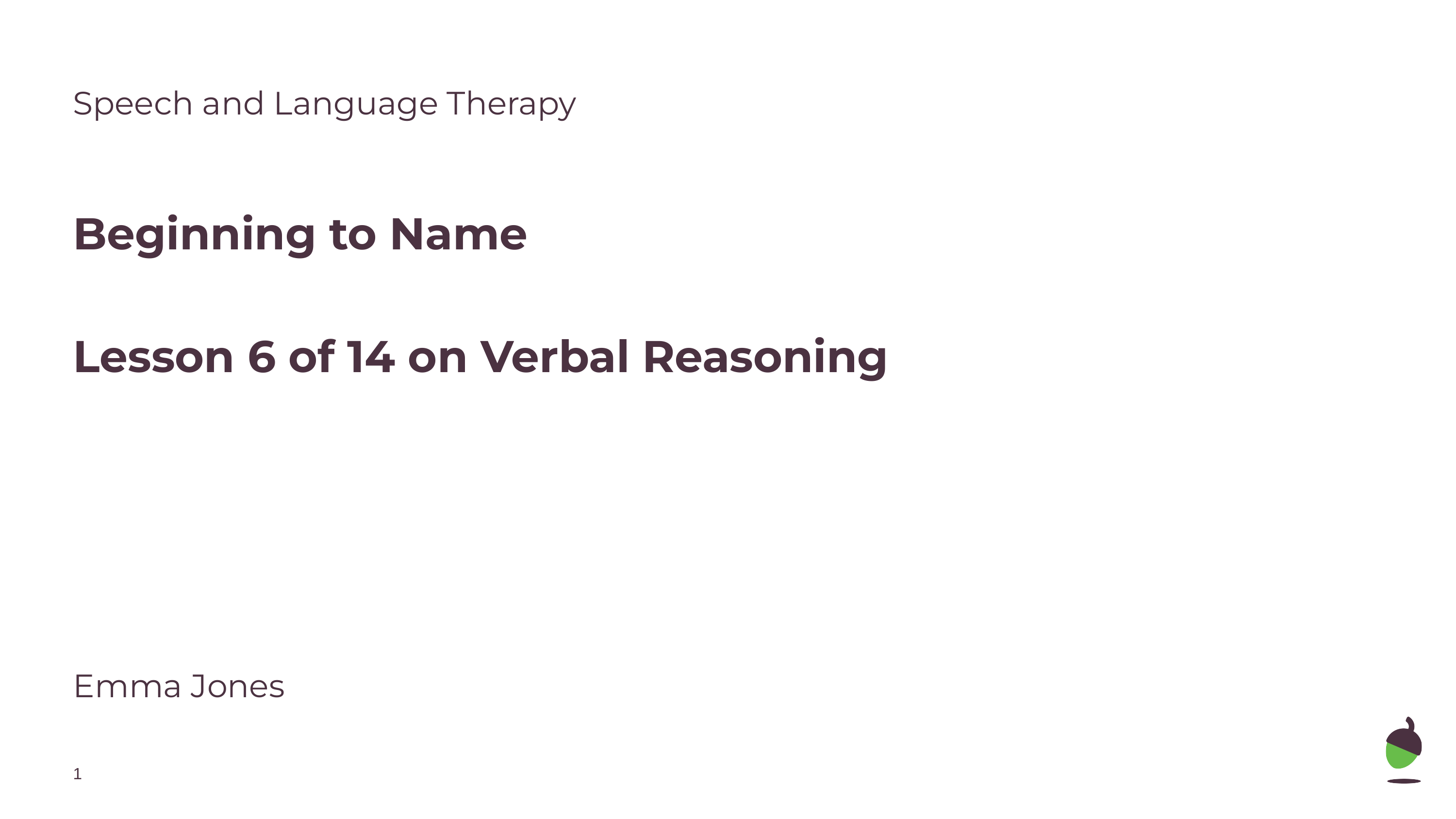

Speech and Language Therapy
Beginning to Name

Lesson 6 of 14 on Verbal Reasoning
Emma Jones
1